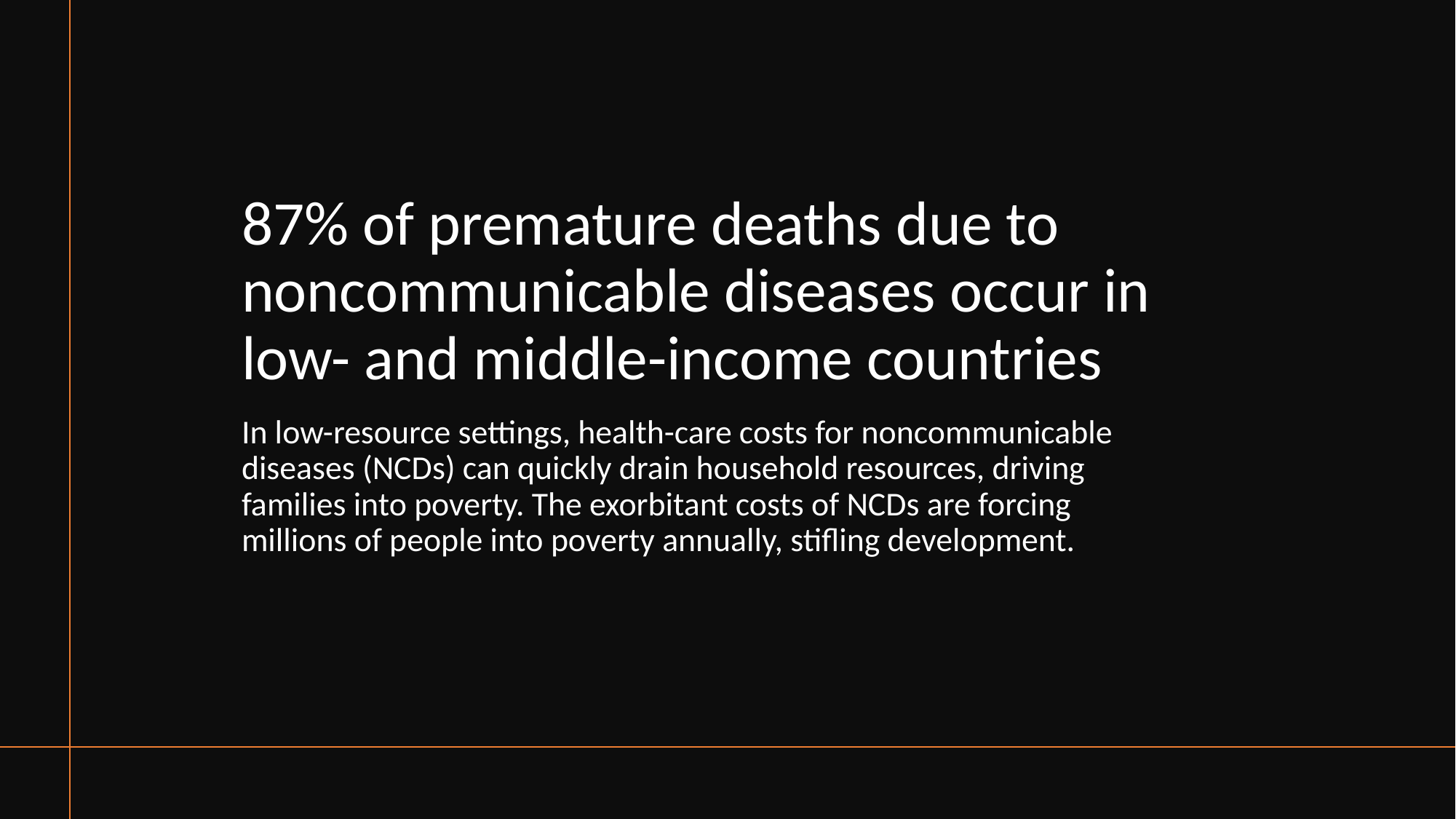

# 87% of premature deaths due to noncommunicable diseases occur in low- and middle-income countries
In low-resource settings, health-care costs for noncommunicable diseases (NCDs) can quickly drain household resources, driving families into poverty. The exorbitant costs of NCDs are forcing millions of people into poverty annually, stifling development.